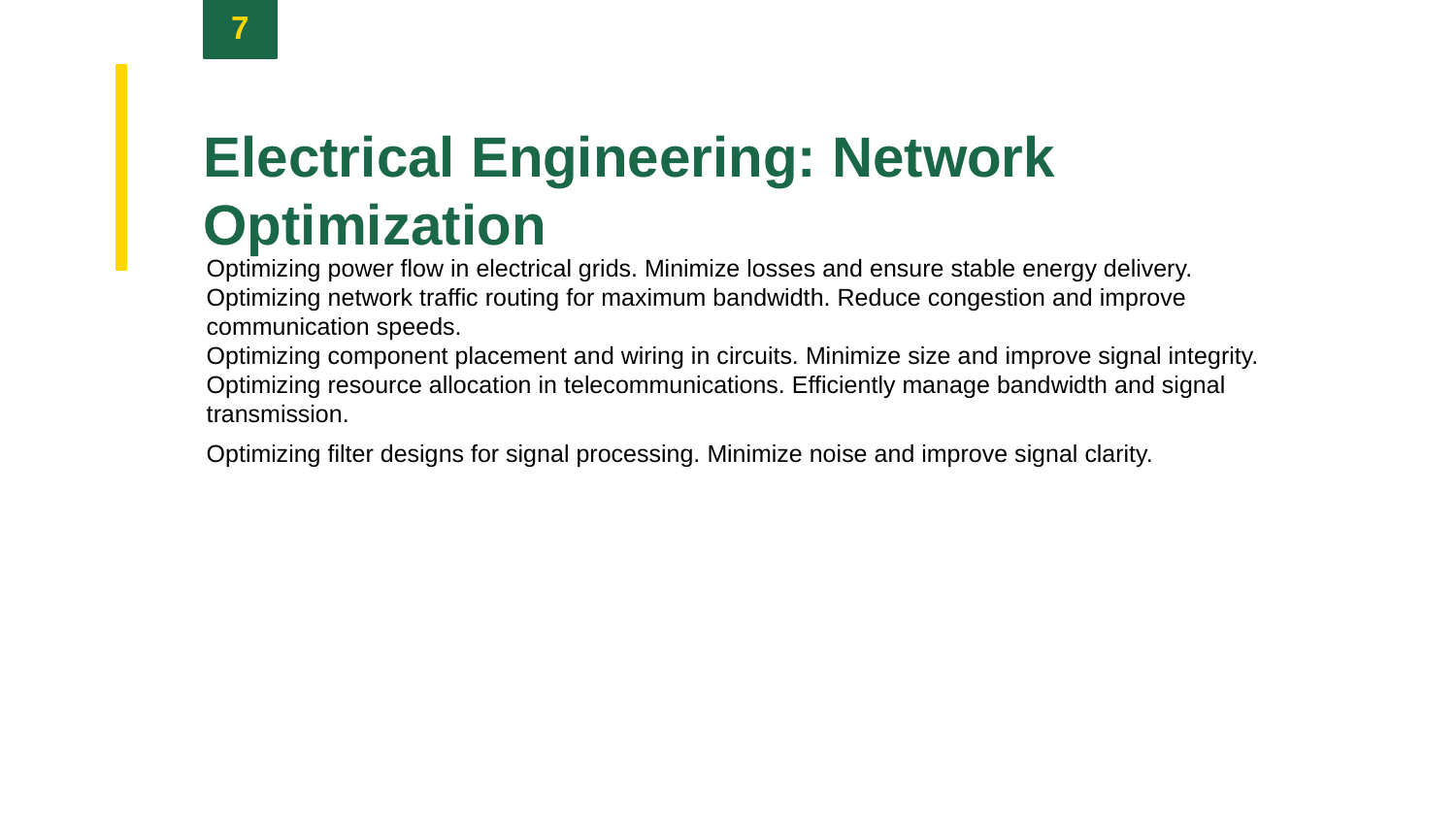

7

Electrical Engineering: Network Optimization
Optimizing power flow in electrical grids. Minimize losses and ensure stable energy delivery.
Optimizing network traffic routing for maximum bandwidth. Reduce congestion and improve communication speeds.
Optimizing component placement and wiring in circuits. Minimize size and improve signal integrity.
Optimizing resource allocation in telecommunications. Efficiently manage bandwidth and signal transmission.
Optimizing filter designs for signal processing. Minimize noise and improve signal clarity.